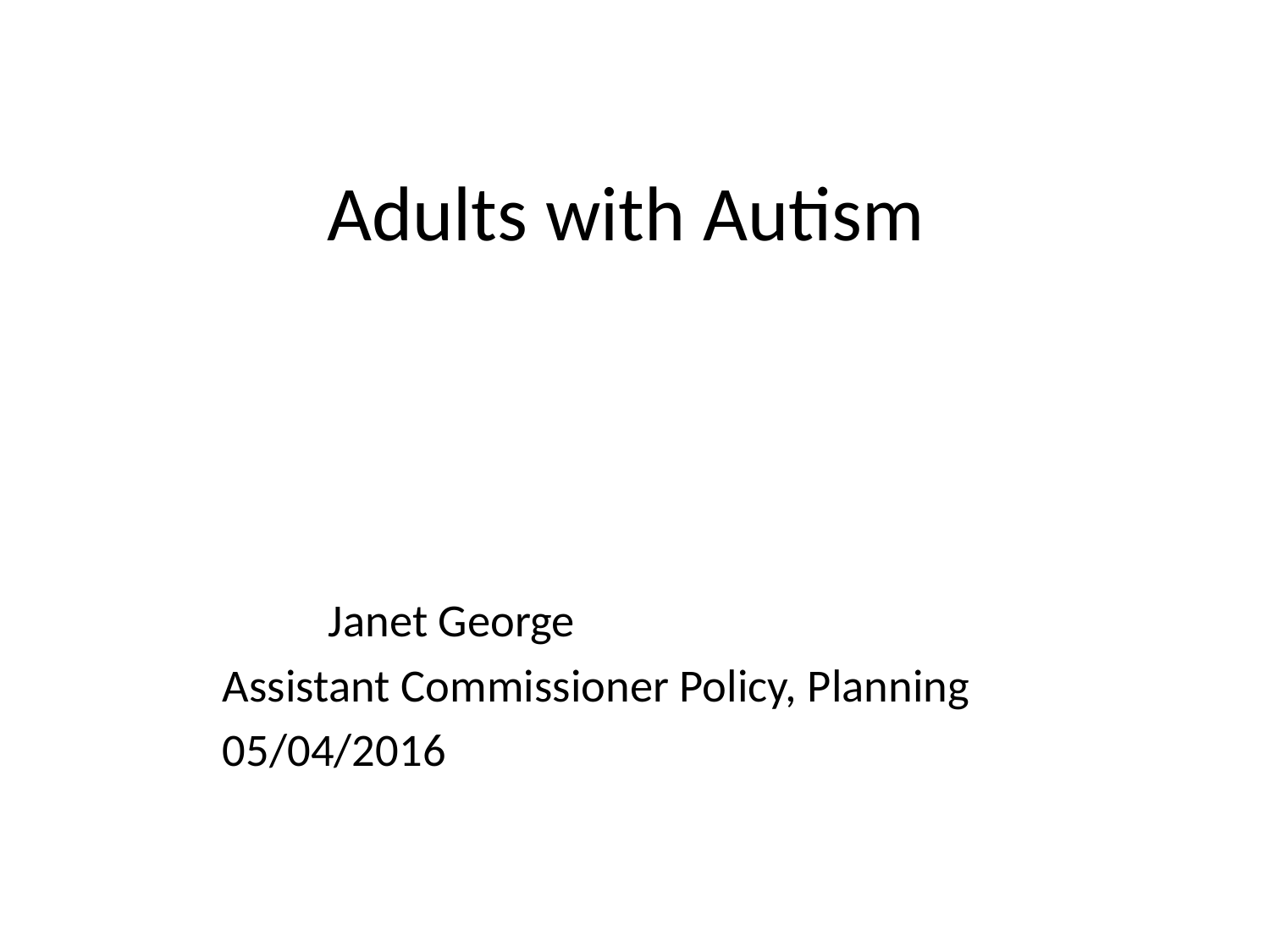

# Adults with Autism

		          Janet George
	Assistant Commissioner Policy, Planning
			05/04/2016